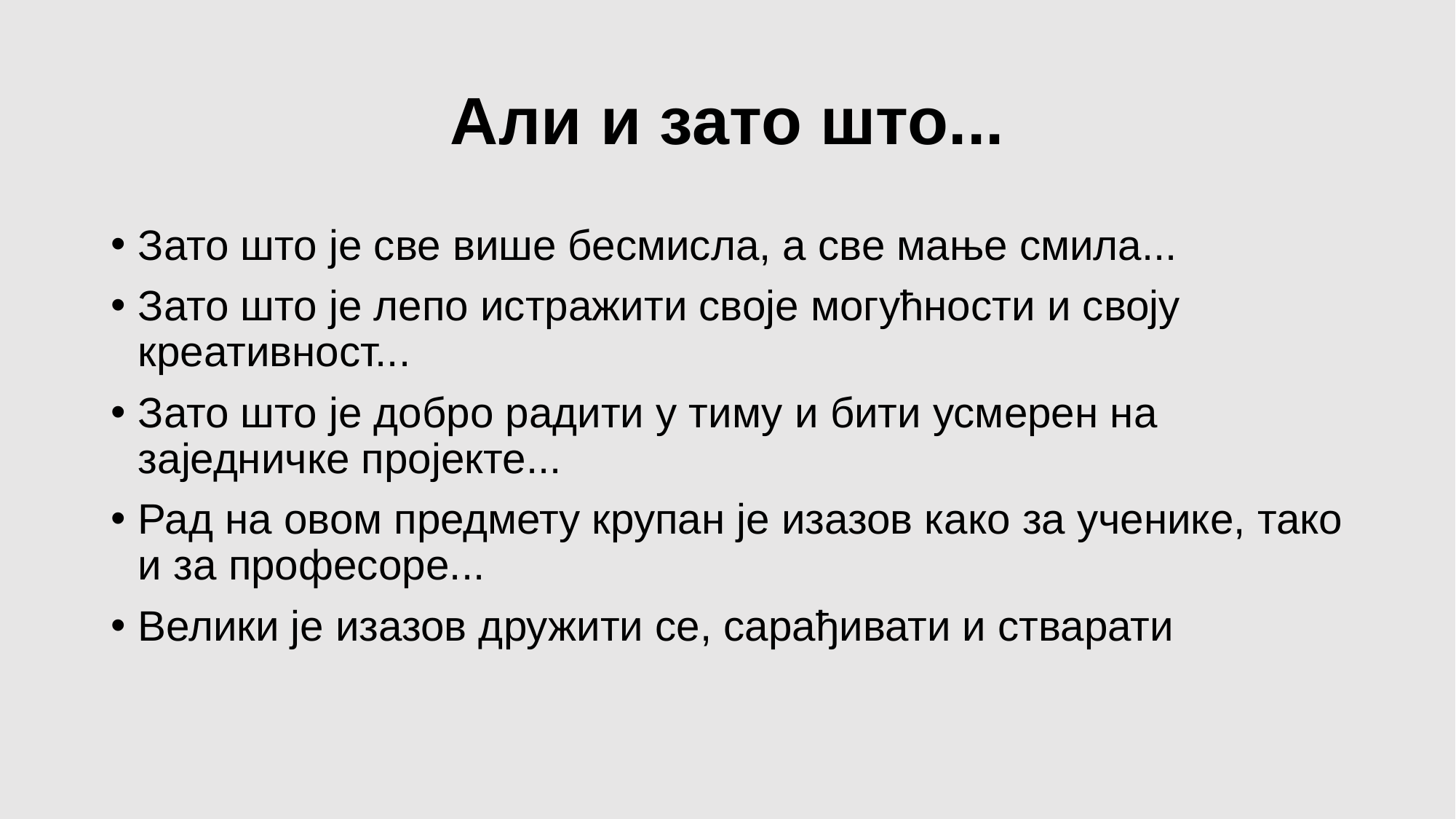

# Али и зато што...
Зато што је све више бесмисла, а све мање смила...
Зато што је лепо истражити своје могућности и своју креативност...
Зато што је добро радити у тиму и бити усмерен на заједничке пројекте...
Рад на овом предмету крупан је изазов како за ученике, тако и за професоре...
Велики је изазов дружити се, сарађивати и стварати